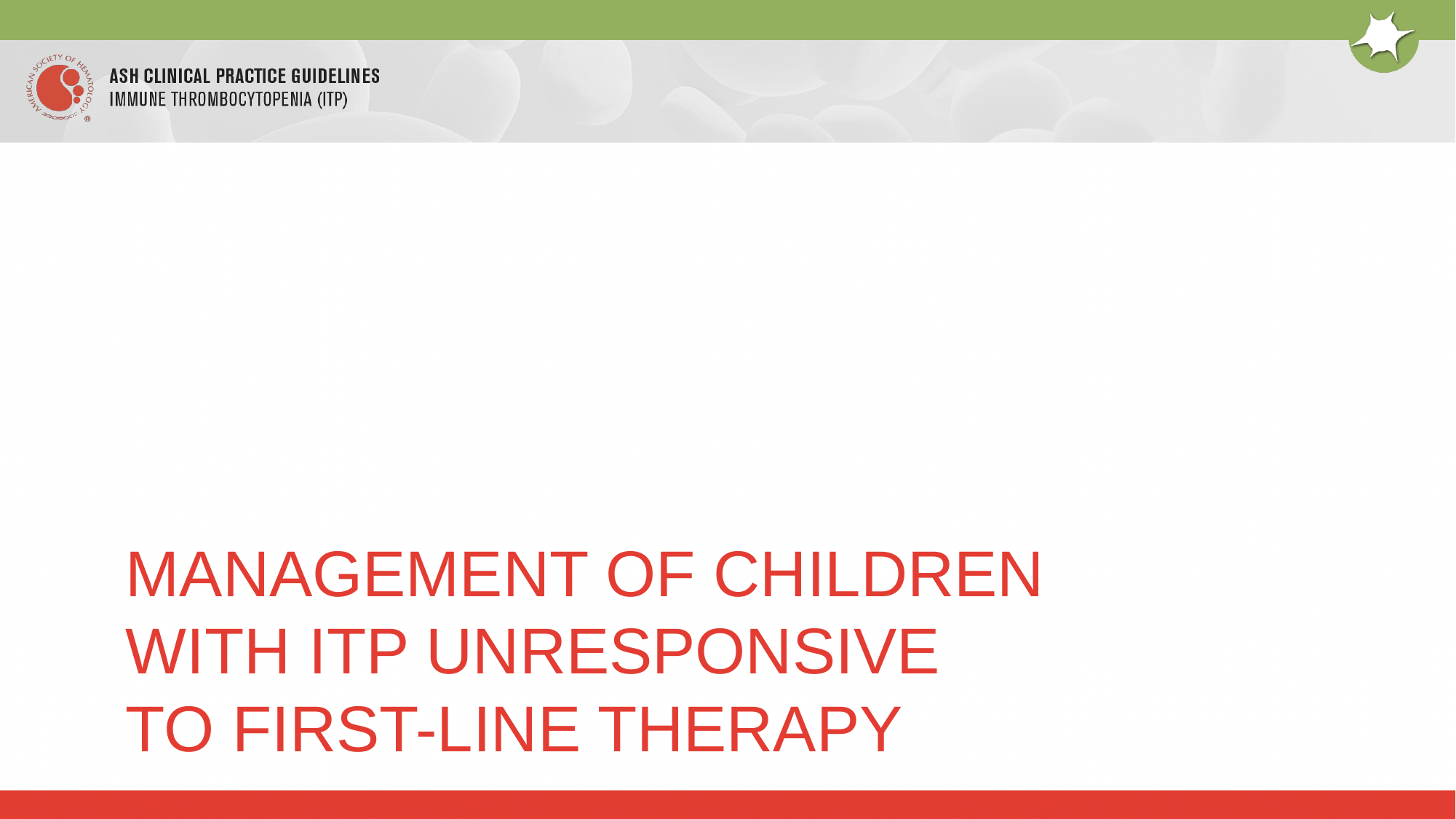

# Management of children with ITP unresponsive  to first-line therapy